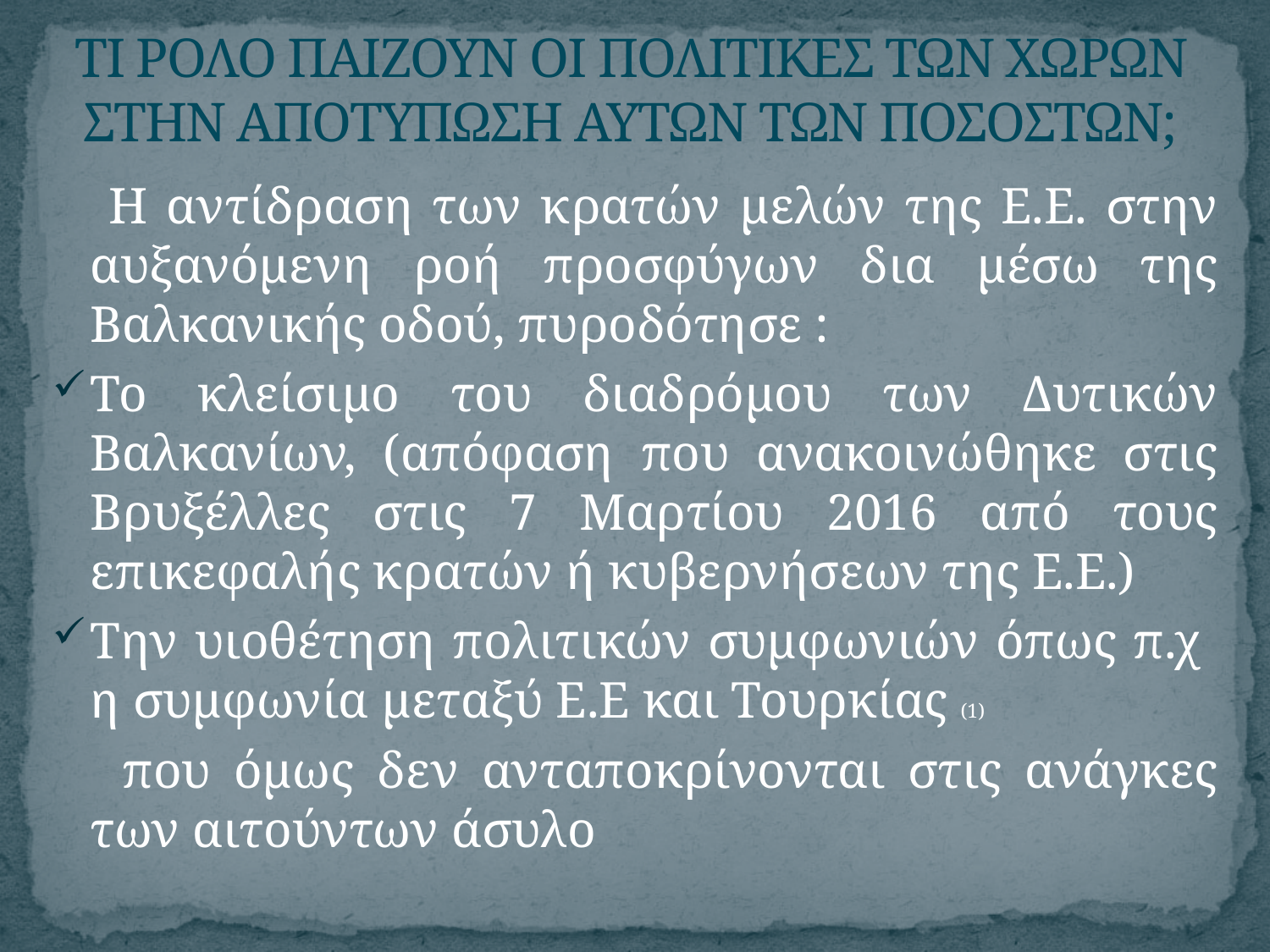

# ΤΙ ΡΟΛΟ ΠΑΙΖΟΥΝ ΟΙ ΠΟΛΙΤΙΚΕΣ ΤΩΝ ΧΩΡΩΝ ΣΤΗΝ ΑΠΟΤΥΠΩΣΗ ΑΥΤΩΝ ΤΩΝ ΠΟΣΟΣΤΩΝ;
   Η αντίδραση των κρατών μελών της Ε.Ε. στην αυξανόμενη ροή προσφύγων δια μέσω της Βαλκανικής οδού, πυροδότησε :
Το κλείσιμο του διαδρόμου των Δυτικών Βαλκανίων, (απόφαση που ανακοινώθηκε στις Βρυξέλλες στις 7 Μαρτίου 2016 από τους επικεφαλής κρατών ή κυβερνήσεων της Ε.Ε.)
Την υιοθέτηση πολιτικών συμφωνιών όπως π.χ  η συμφωνία μεταξύ Ε.Ε και Τουρκίας (1)
   που όμως δεν ανταποκρίνονται στις ανάγκες των αιτούντων άσυλο